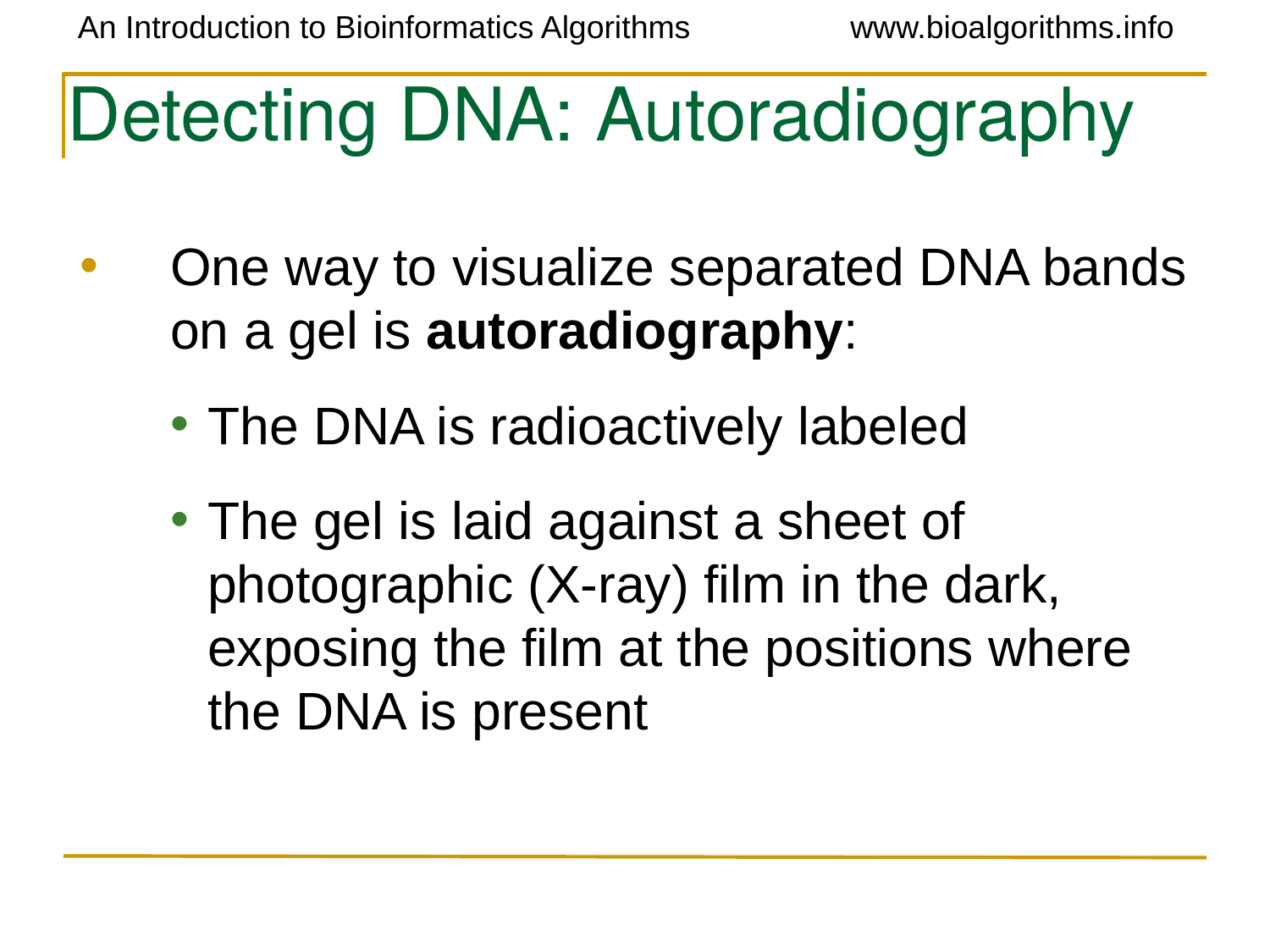

# Detecting DNA: Autoradiography
One way to visualize separated DNA bands on a gel is autoradiography:
The DNA is radioactively labeled
The gel is laid against a sheet of photographic (X-ray) film in the dark, exposing the film at the positions where the DNA is present